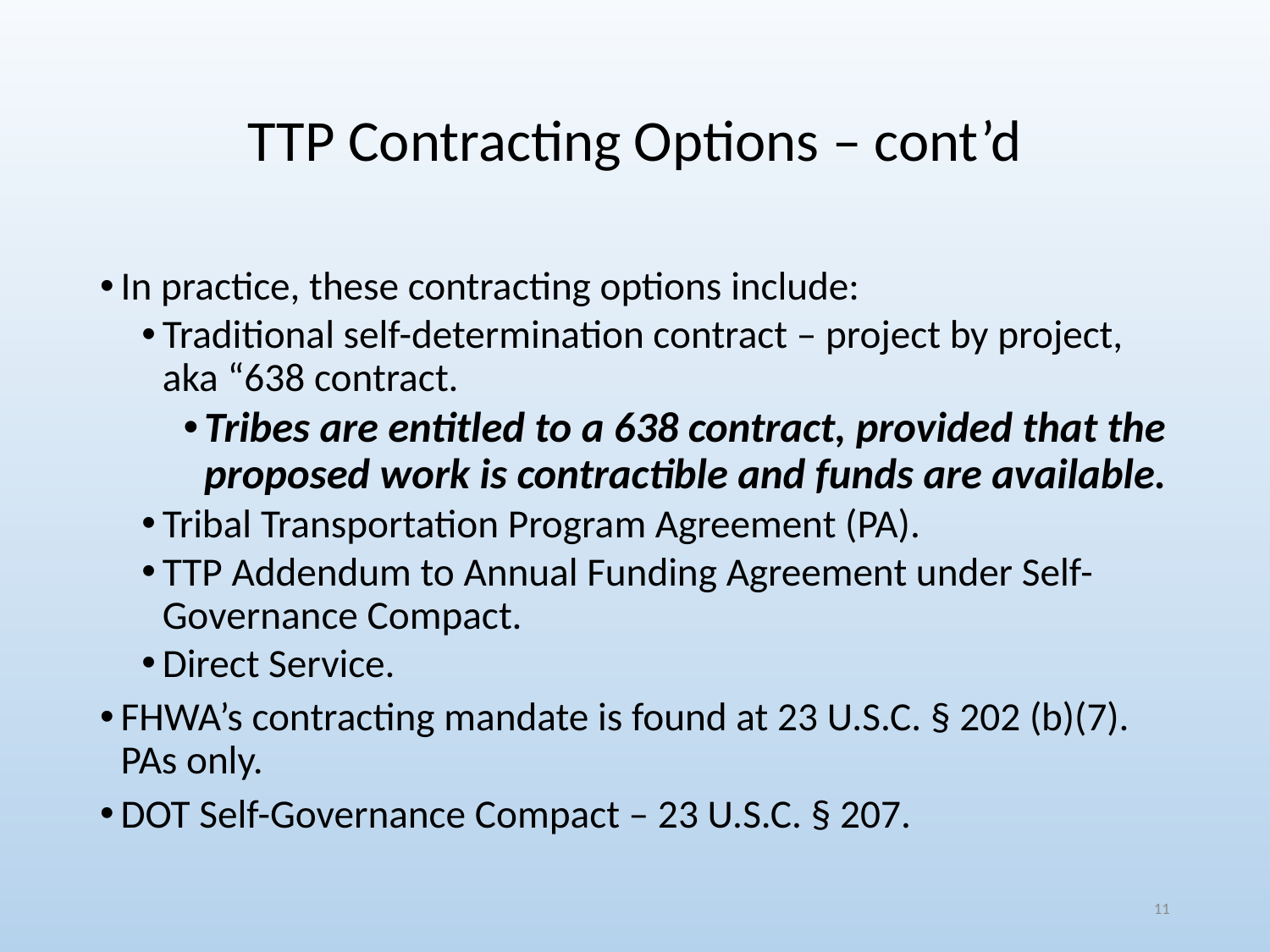

# TTP Contracting Options – cont’d

In practice, these contracting options include:
Traditional self-determination contract – project by project, aka “638 contract.
Tribes are entitled to a 638 contract, provided that the proposed work is contractible and funds are available.
Tribal Transportation Program Agreement (PA).
TTP Addendum to Annual Funding Agreement under Self-Governance Compact.
Direct Service.
FHWA’s contracting mandate is found at 23 U.S.C. § 202 (b)(7). PAs only.
DOT Self-Governance Compact – 23 U.S.C. § 207.
11